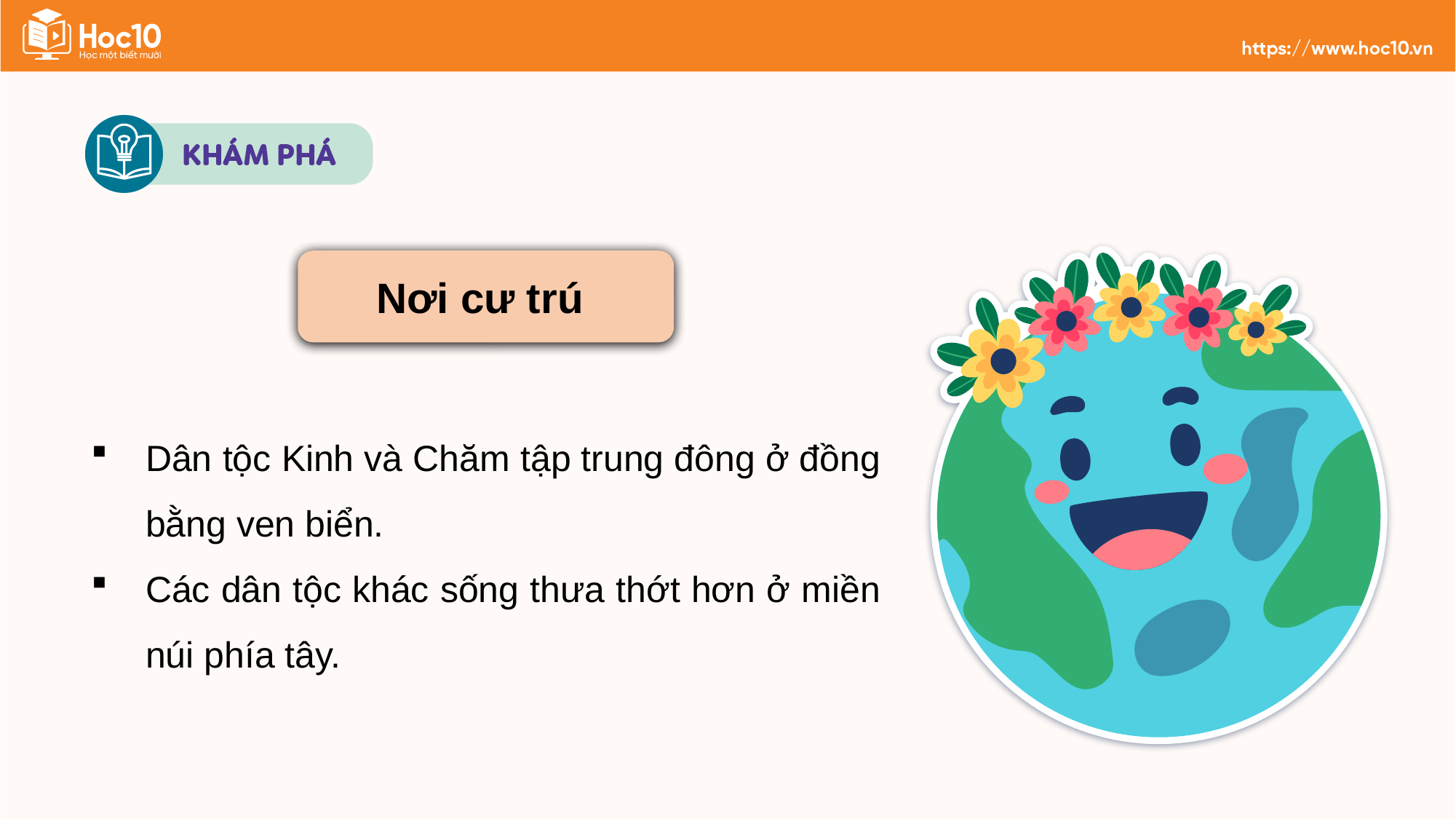

Nơi cư trú

Dân tộc Kinh và Chăm tập trung đông ở đồng bằng ven biển.
Các dân tộc khác sống thưa thớt hơn ở miền núi phía tây.